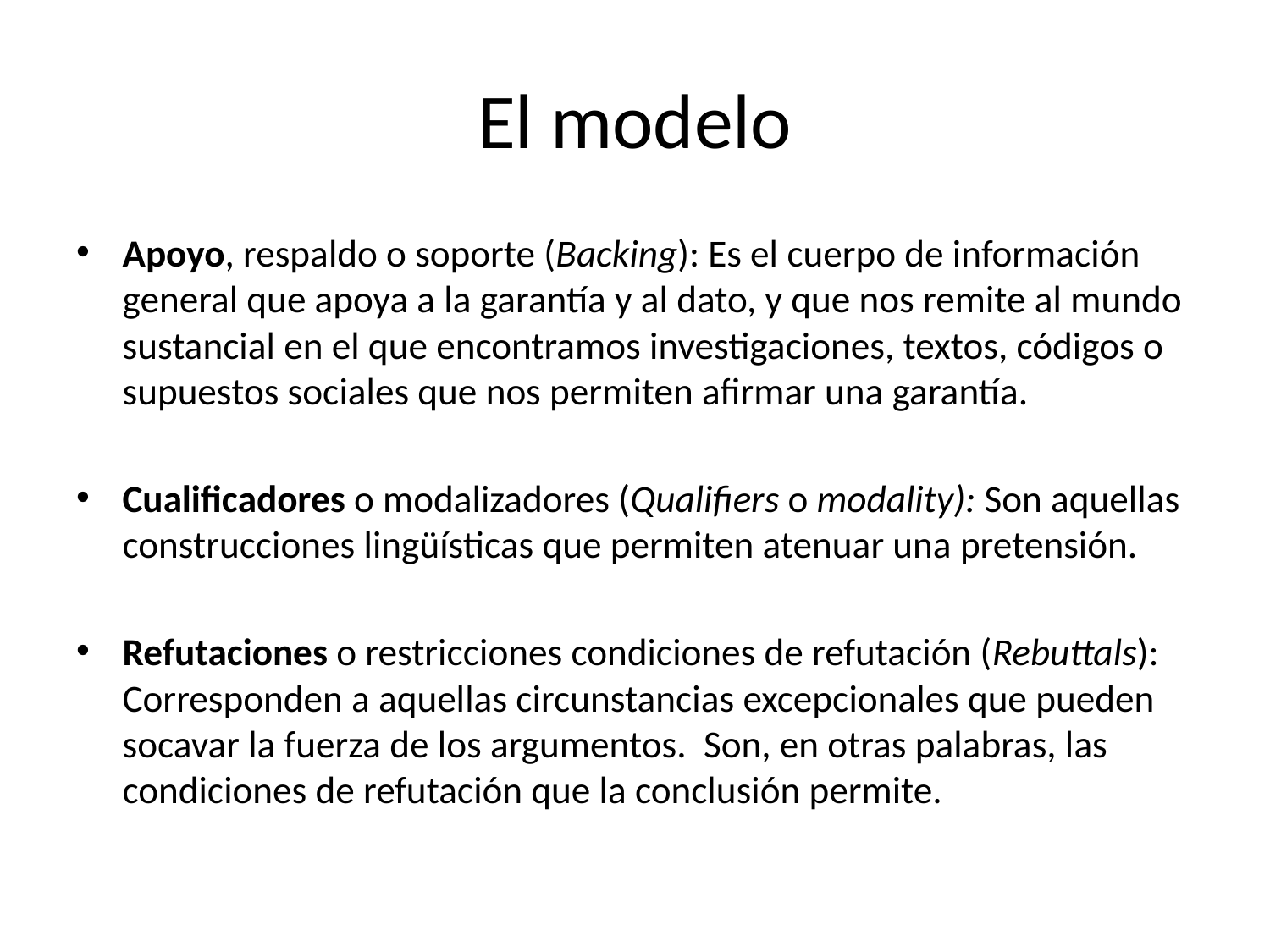

# El modelo
Apoyo, respaldo o soporte (Backing): Es el cuerpo de información general que apoya a la garantía y al dato, y que nos remite al mundo sustancial en el que encontramos investigaciones, textos, códigos o supuestos sociales que nos permiten afirmar una garantía.

Cualificadores o modalizadores (Qualifiers o modality): Son aquellas construcciones lingüísticas que permiten atenuar una pretensión.

Refutaciones o restricciones condiciones de refutación (Rebuttals): Corresponden a aquellas circunstancias excepcionales que pueden socavar la fuerza de los argumentos.  Son, en otras palabras, las condiciones de refutación que la conclusión permite.